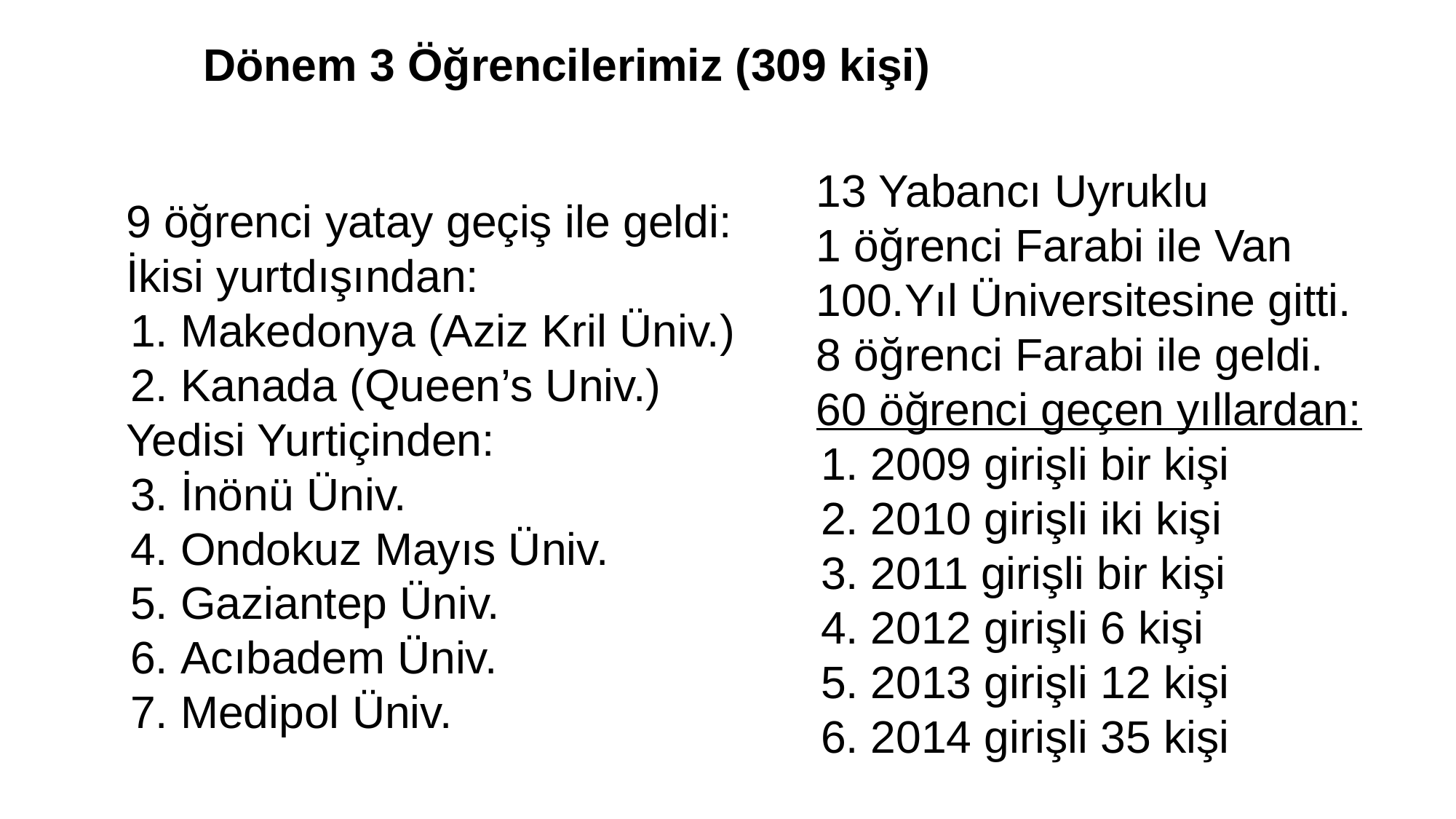

Dönem 3 Öğrencilerimiz (309 kişi)
13 Yabancı Uyruklu
1 öğrenci Farabi ile Van 100.Yıl Üniversitesine gitti.
8 öğrenci Farabi ile geldi.
60 öğrenci geçen yıllardan:
2009 girişli bir kişi
2010 girişli iki kişi
2011 girişli bir kişi
2012 girişli 6 kişi
2013 girişli 12 kişi
2014 girişli 35 kişi

9 öğrenci yatay geçiş ile geldi:
İkisi yurtdışından:
Makedonya (Aziz Kril Üniv.)
Kanada (Queen’s Univ.)
Yedisi Yurtiçinden:
İnönü Üniv.
Ondokuz Mayıs Üniv.
Gaziantep Üniv.
Acıbadem Üniv.
Medipol Üniv.